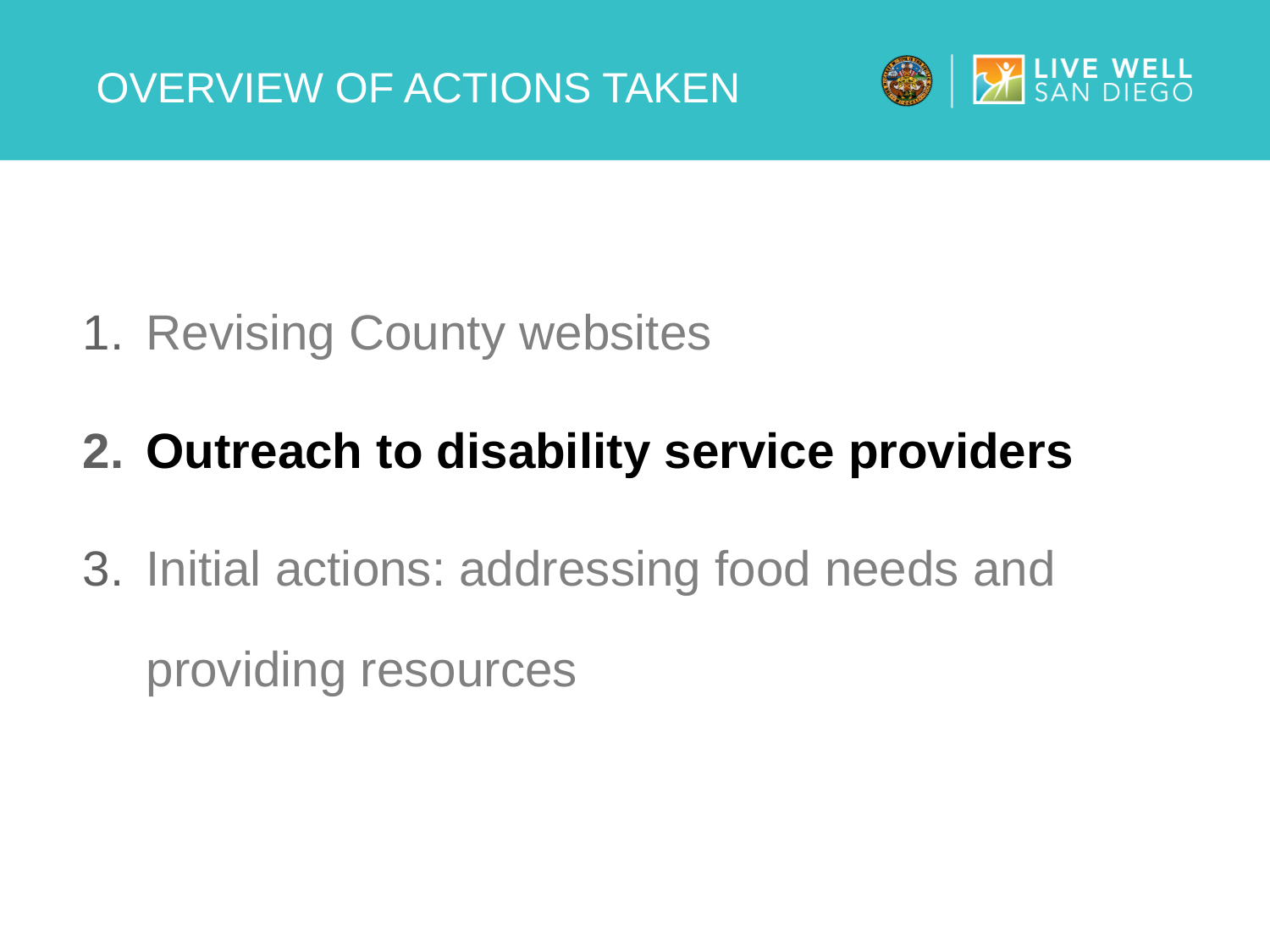

# Overview of actions taken
Revising County websites
Outreach to disability service providers
Initial actions: addressing food needs and providing resources